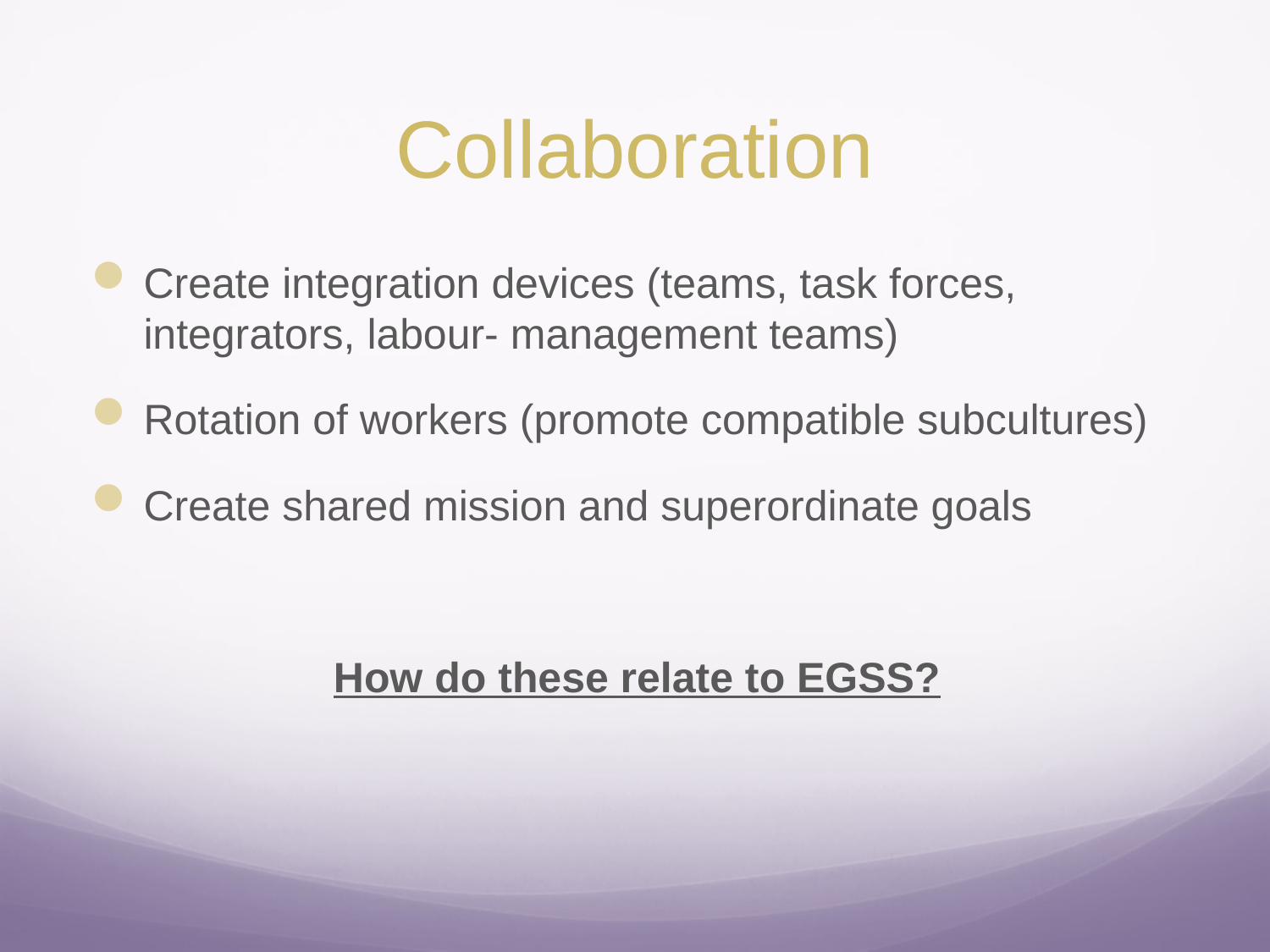

# Collaboration
Create integration devices (teams, task forces, integrators, labour- management teams)
Rotation of workers (promote compatible subcultures)
Create shared mission and superordinate goals

How do these relate to EGSS?